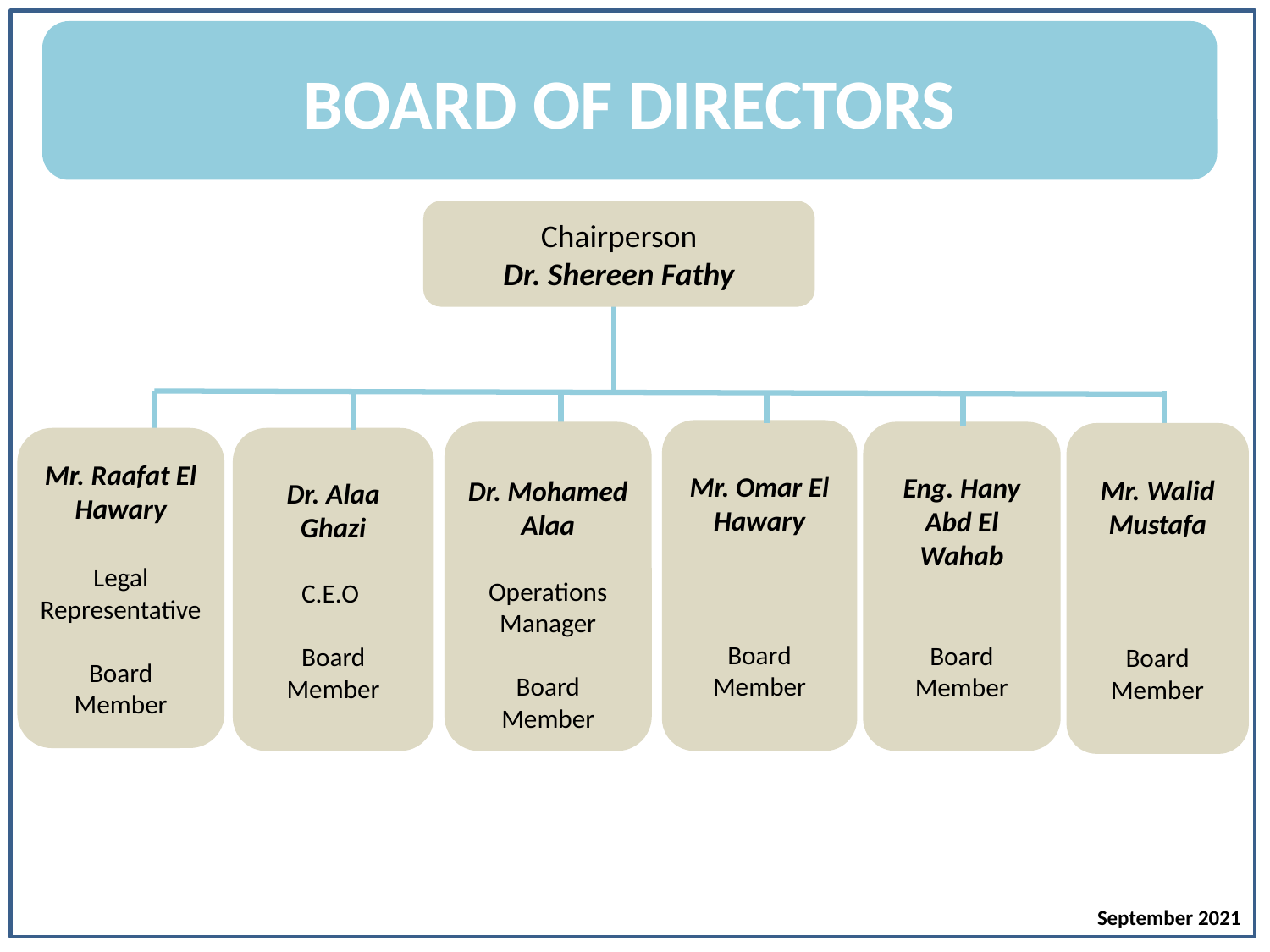

BOARD OF DIRECTORS
Chairperson
Dr. Shereen Fathy
Mr. Omar El Hawary

Board Member

Dr. Mohamed Alaa

Operations Manager

Board Member
Eng. Hany Abd El Wahab

Board Member
Mr. Walid Mustafa

Board Member
Dr. Alaa Ghazi

C.E.O

Board Member
Mr. Raafat El Hawary

Legal Representative

Board Member
September 2021